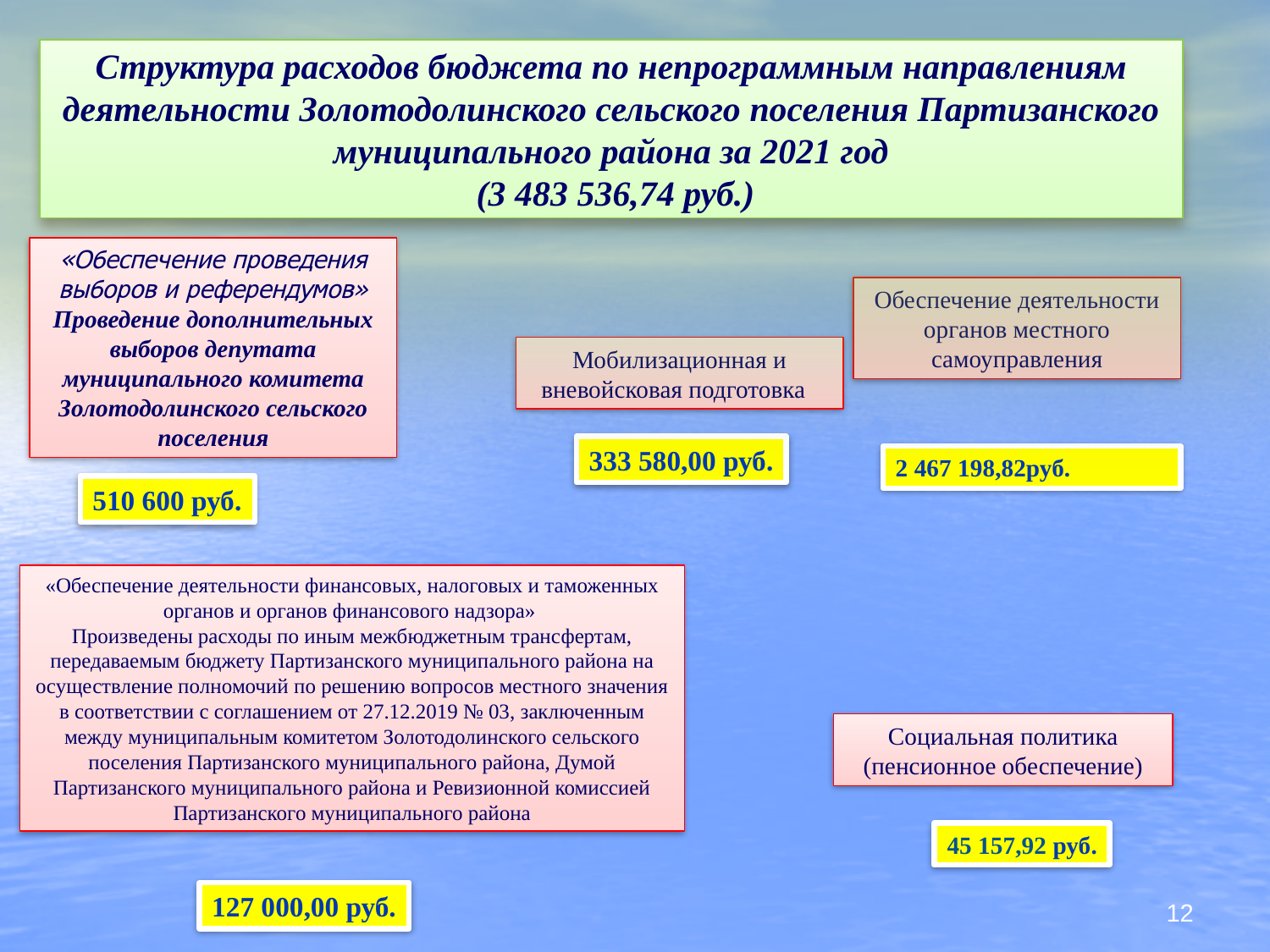

Структура расходов бюджета по непрограммным направлениям деятельности Золотодолинского сельского поселения Партизанского муниципального района за 2021 год
 (3 483 536,74 руб.)
«Обеспечение проведения выборов и референдумов» Проведение дополнительных выборов депутата муниципального комитета Золотодолинского сельского поселения
Обеспечение деятельности органов местного самоуправления
Мобилизационная и вневойсковая подготовка
333 580,00 руб.
2 467 198,82руб.
510 600 руб.
«Обеспечение деятельности финансовых, налоговых и таможенных органов и органов финансового надзора»
Произведены расходы по иным межбюджетным трансфертам, передаваемым бюджету Партизанского муниципального района на осуществление полномочий по решению вопросов местного значения в соответствии с соглашением от 27.12.2019 № 03, заключенным между муниципальным комитетом Золотодолинского сельского поселения Партизанского муниципального района, Думой Партизанского муниципального района и Ревизионной комиссией Партизанского муниципального района
Социальная политика (пенсионное обеспечение)
45 157,92 руб.
12
127 000,00 руб.